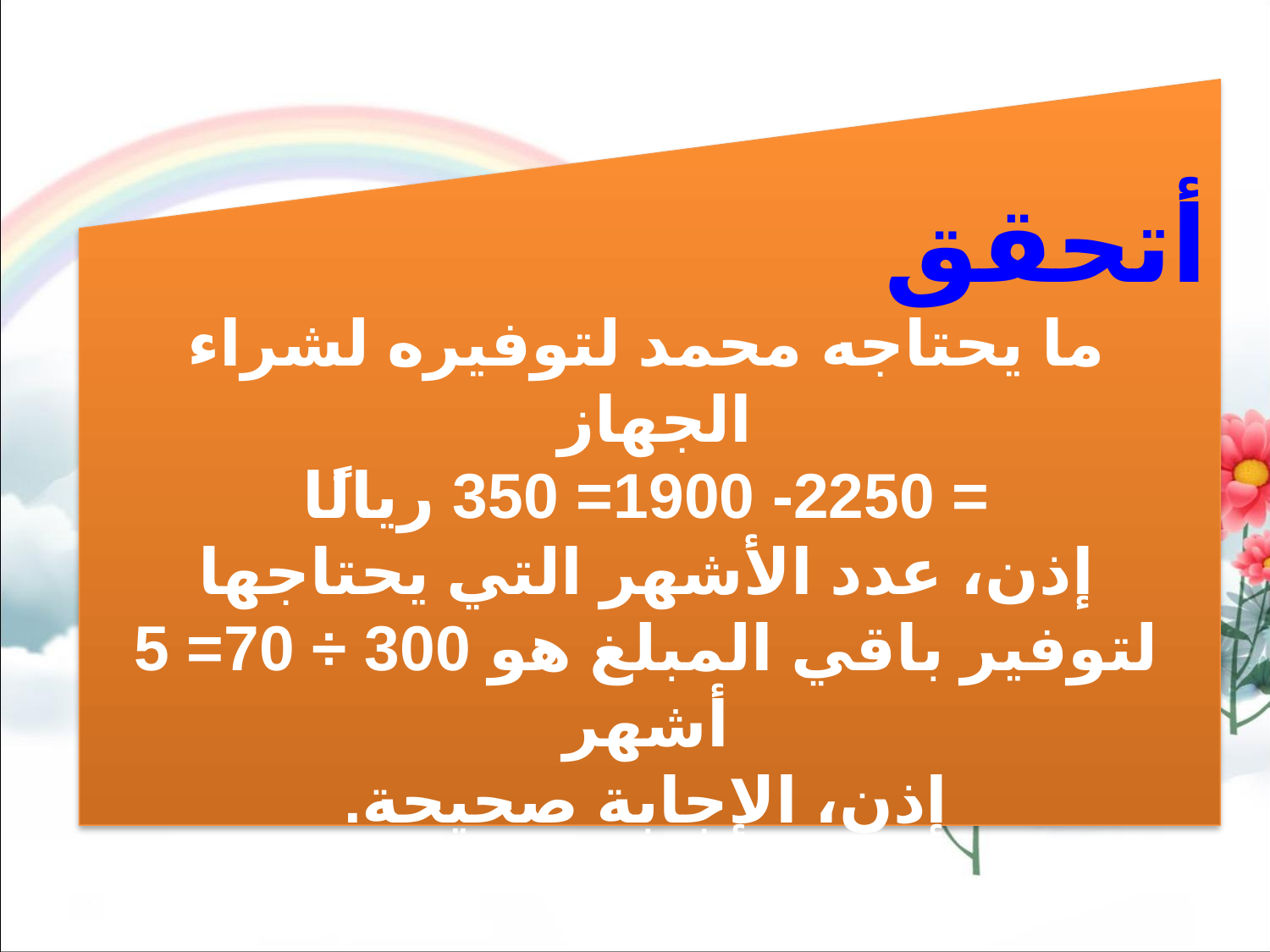

أتحقق
ما يحتاجه محمد لتوفيره لشراء الجهاز
= 2250- 1900= 350 ريالًا
إذن، عدد الأشهر التي يحتاجها لتوفير باقي المبلغ هو 300 ÷ 70= 5 أشهر
إذن، الإجابة صحيحة.